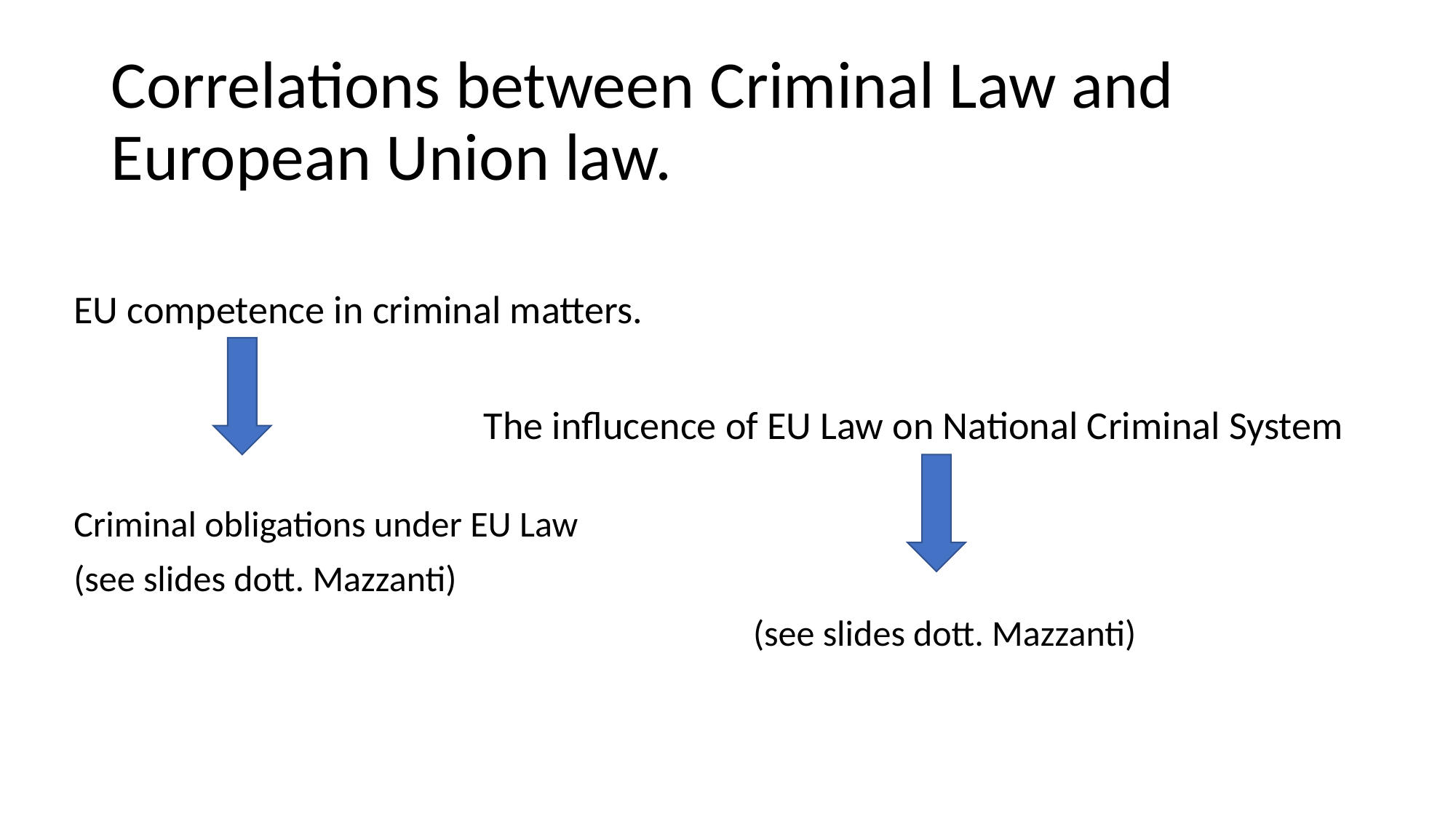

# Correlations between Criminal Law and European Union law.

EU competence in criminal matters.

                                              The influcence of EU Law on National Criminal System
Criminal obligations under EU Law
(see slides dott. Mazzanti)
                                                                                   (see slides dott. Mazzanti)